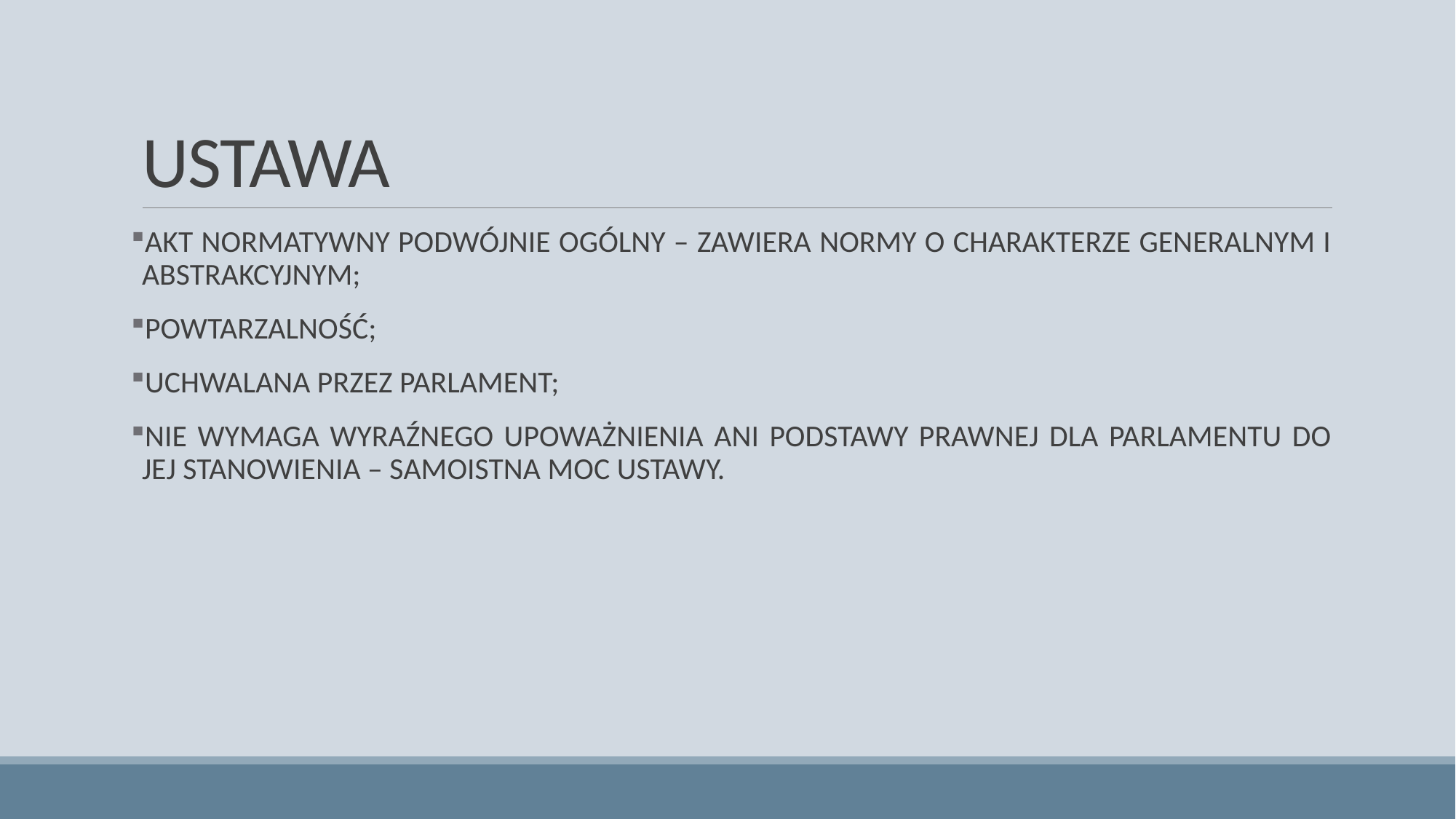

# USTAWA
AKT NORMATYWNY PODWÓJNIE OGÓLNY – ZAWIERA NORMY O CHARAKTERZE GENERALNYM I ABSTRAKCYJNYM;
POWTARZALNOŚĆ;
UCHWALANA PRZEZ PARLAMENT;
NIE WYMAGA WYRAŹNEGO UPOWAŻNIENIA ANI PODSTAWY PRAWNEJ DLA PARLAMENTU DO JEJ STANOWIENIA – SAMOISTNA MOC USTAWY.